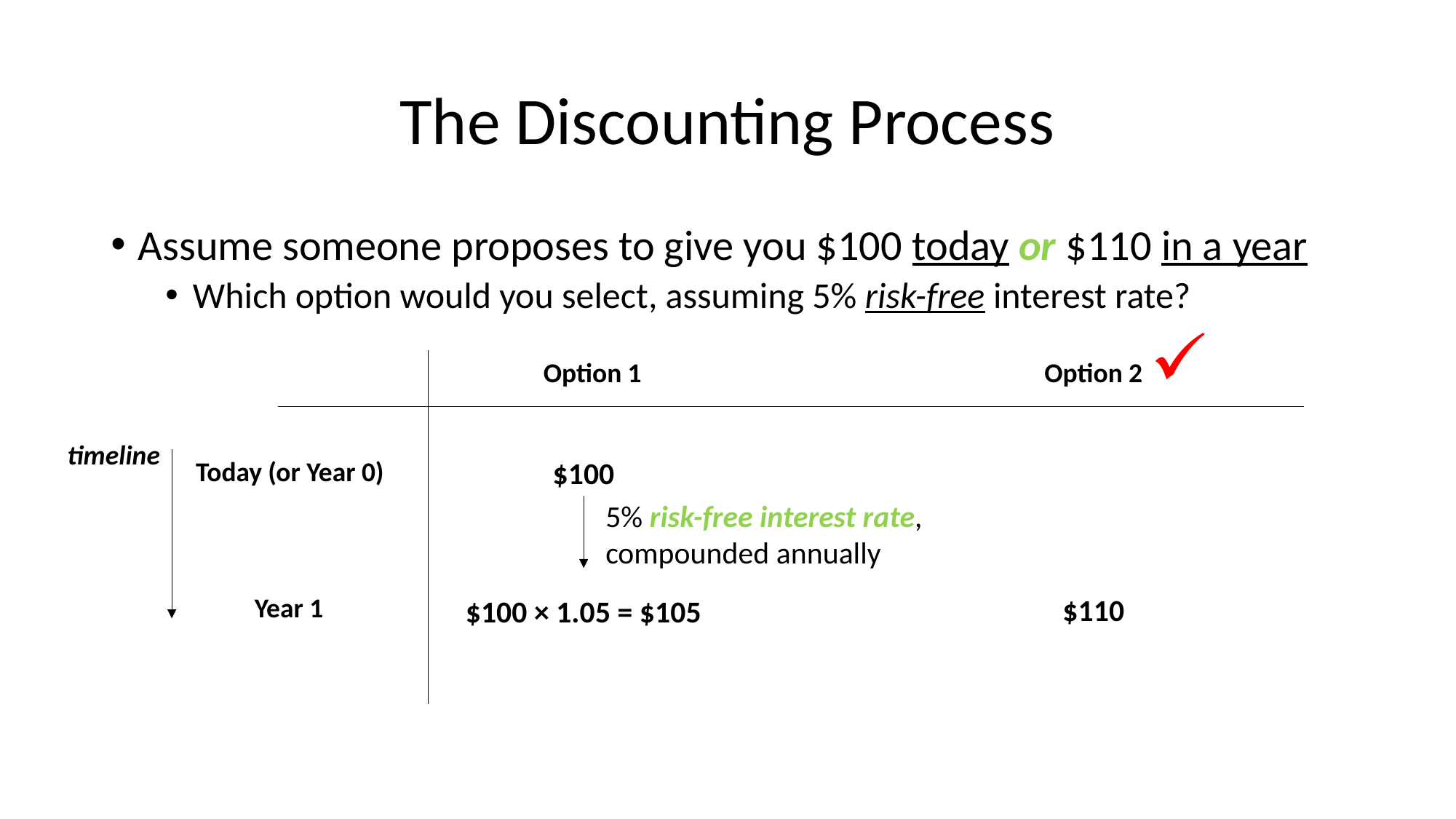

# The Discounting Process
Assume someone proposes to give you $100 today or $110 in a year
Which option would you select, assuming 5% risk-free interest rate?

Option 2
Option 1
timeline
Today (or Year 0)
$100
5% risk-free interest rate,
compounded annually
Year 1
$110
$100 × 1.05 = $105